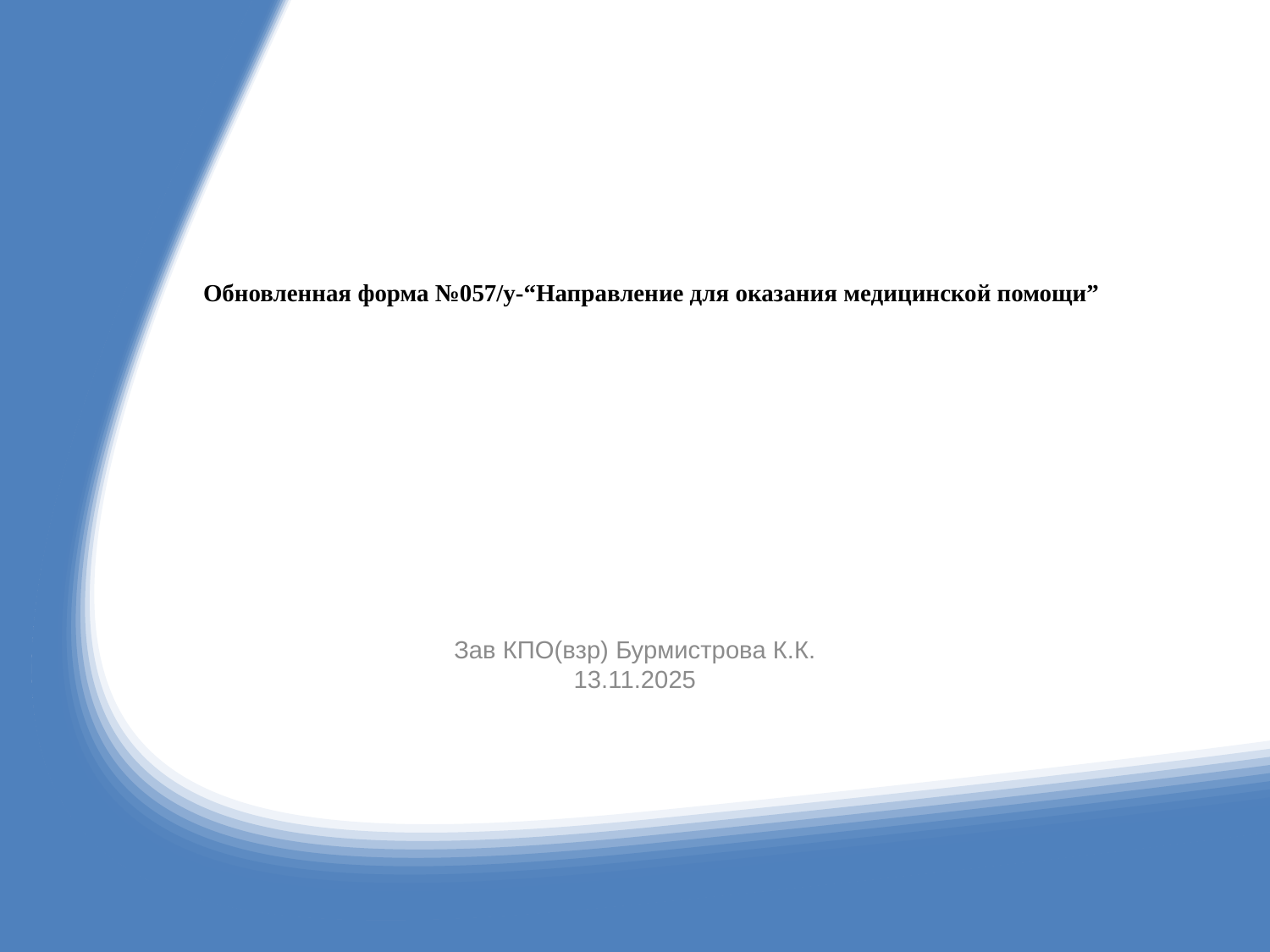

# Обновленная форма №057/у-“Направление для оказания медицинской помощи”

Зав КПО(взр) Бурмистрова К.К.
13.11.2025